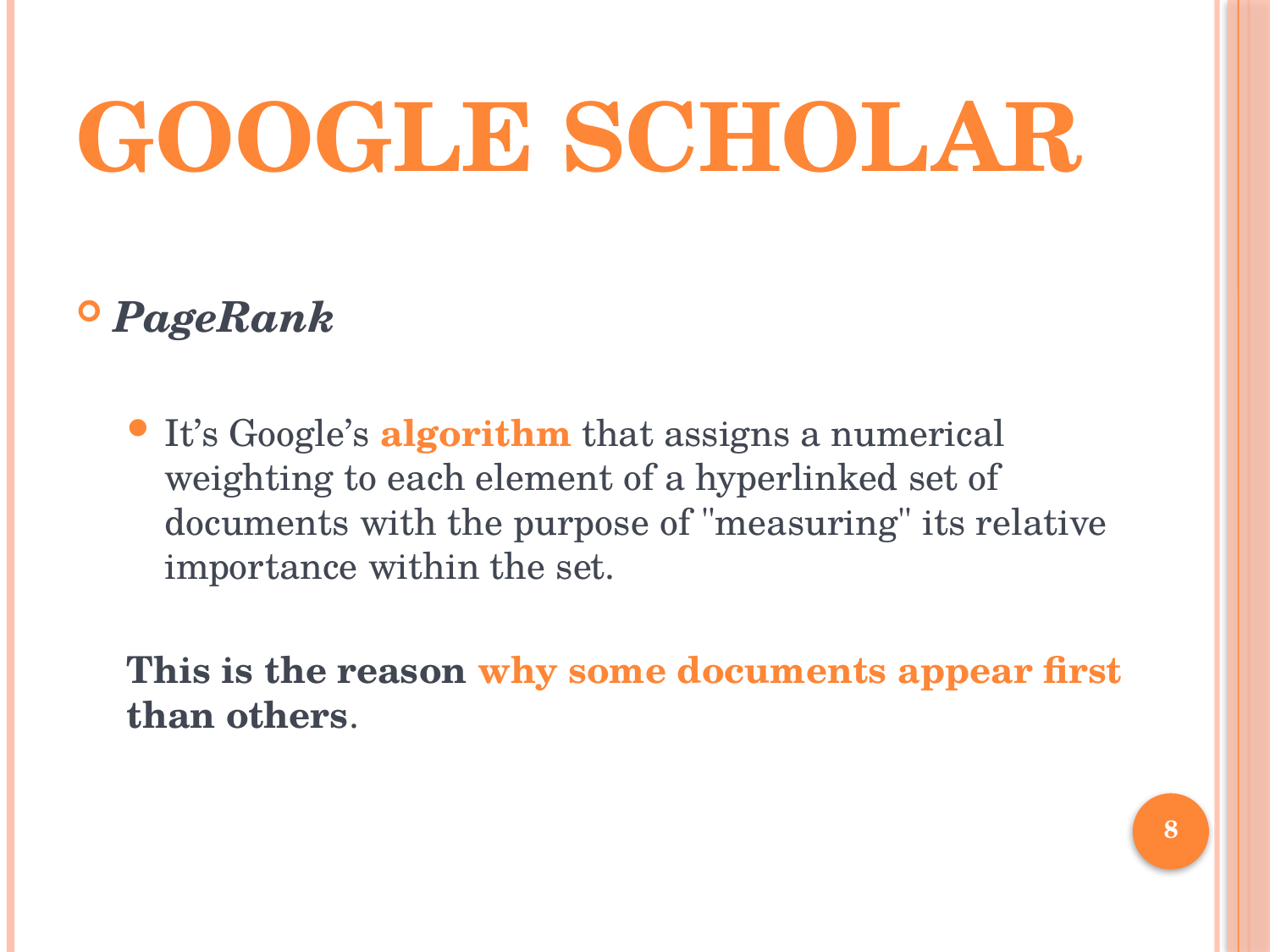

# Google Scholar

PageRank

It’s Google’s algorithm that assigns a numerical weighting to each element of a hyperlinked set of documents with the purpose of "measuring" its relative importance within the set.

This is the reason why some documents appear first than others.

8